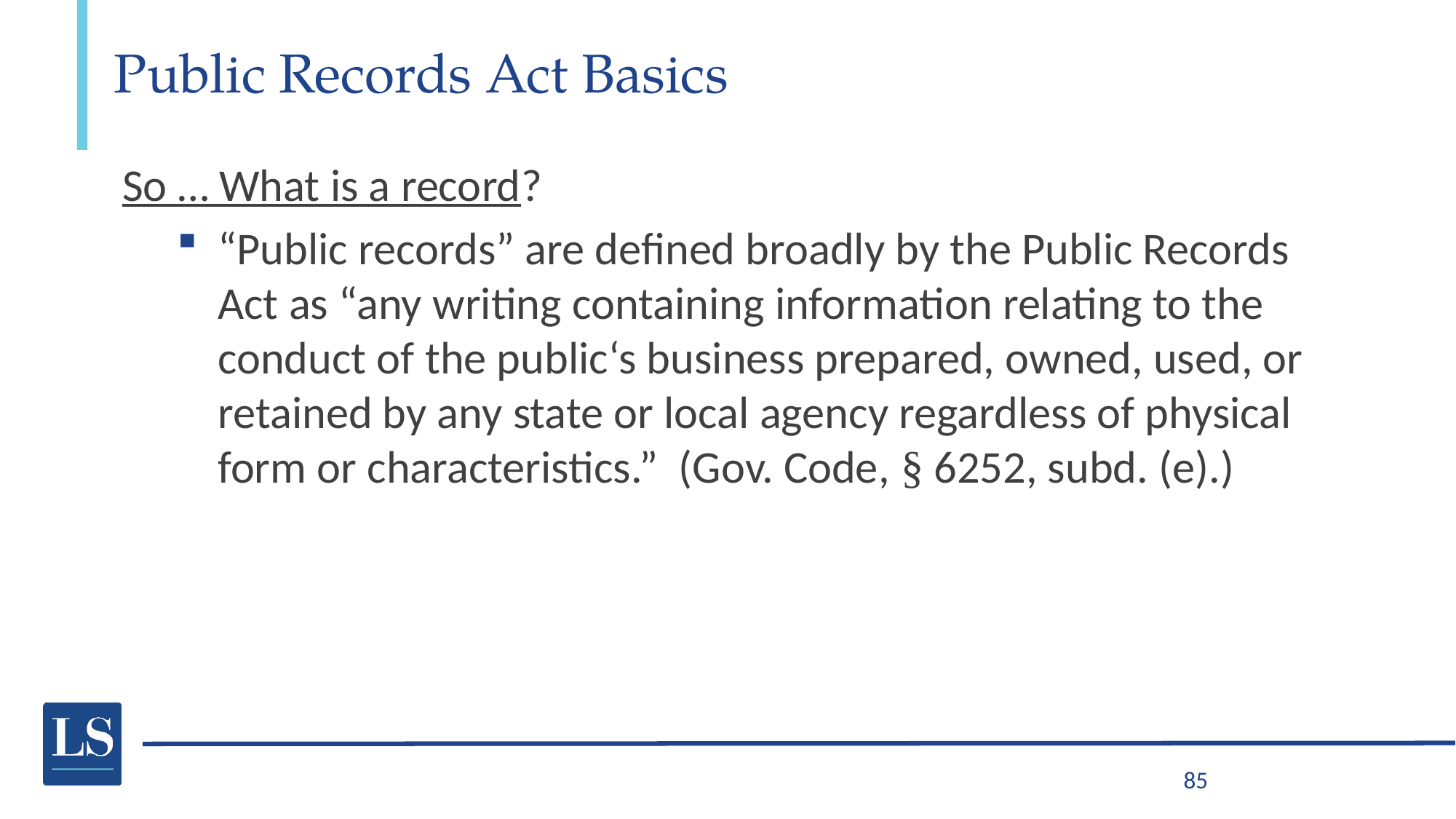

# Public Records Act Basics
So … What is a record?
“Public records” are defined broadly by the Public Records Act as “any writing containing information relating to the conduct of the public‘s business prepared, owned, used, or retained by any state or local agency regardless of physical form or characteristics.”  (Gov. Code, § 6252, subd. (e).)

85